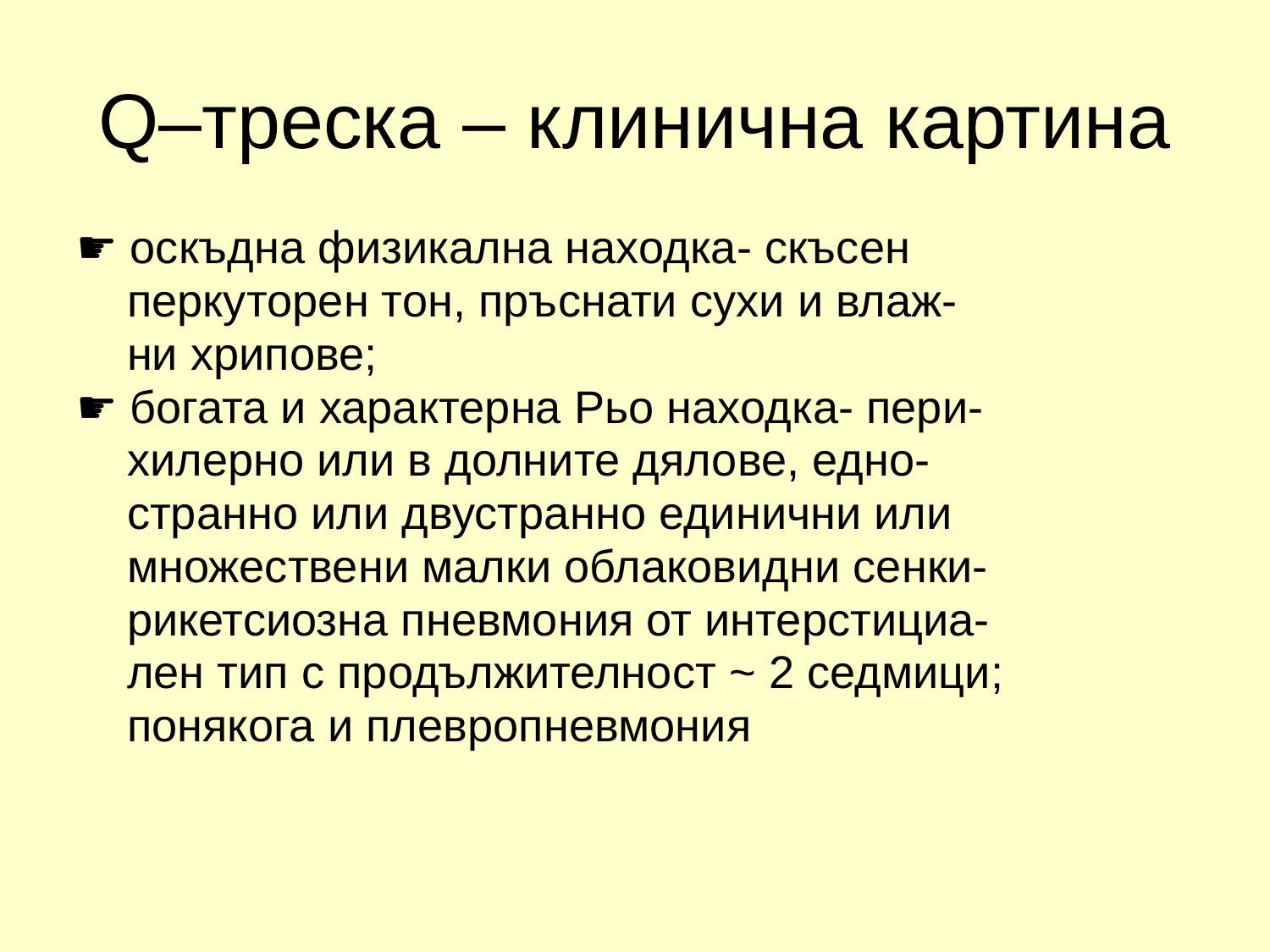

# Q–треска – клинична картина
☛ оскъдна физикална находка- скъсен
    перкуторен тон, пръснати сухи и влаж-
    ни хрипове;
☛ богата и характерна Рьо находка- пери-
    хилерно или в долните дялове, едно-
    странно или двустранно единични или
    множествени малки облаковидни сенки-
    рикетсиозна пневмония от интерстициа-
    лен тип с продължителност ~ 2 седмици;
    понякога и плевропневмония